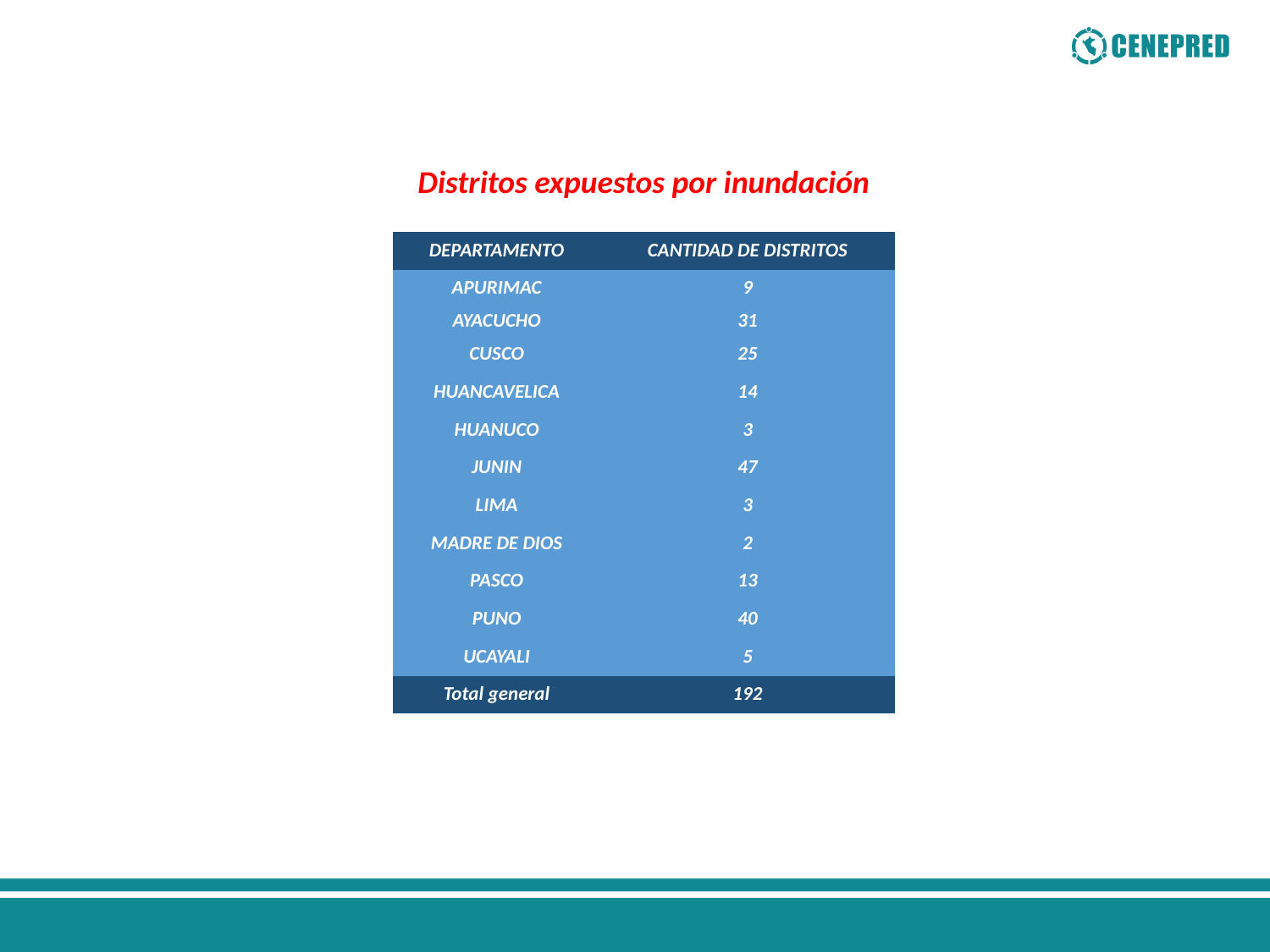

Distritos expuestos por inundación
| DEPARTAMENTO | CANTIDAD DE DISTRITOS |
| --- | --- |
| APURIMAC | 9 |
| AYACUCHO | 31 |
| CUSCO | 25 |
| HUANCAVELICA | 14 |
| HUANUCO | 3 |
| JUNIN | 47 |
| LIMA | 3 |
| MADRE DE DIOS | 2 |
| PASCO | 13 |
| PUNO | 40 |
| UCAYALI | 5 |
| Total general | 192 |